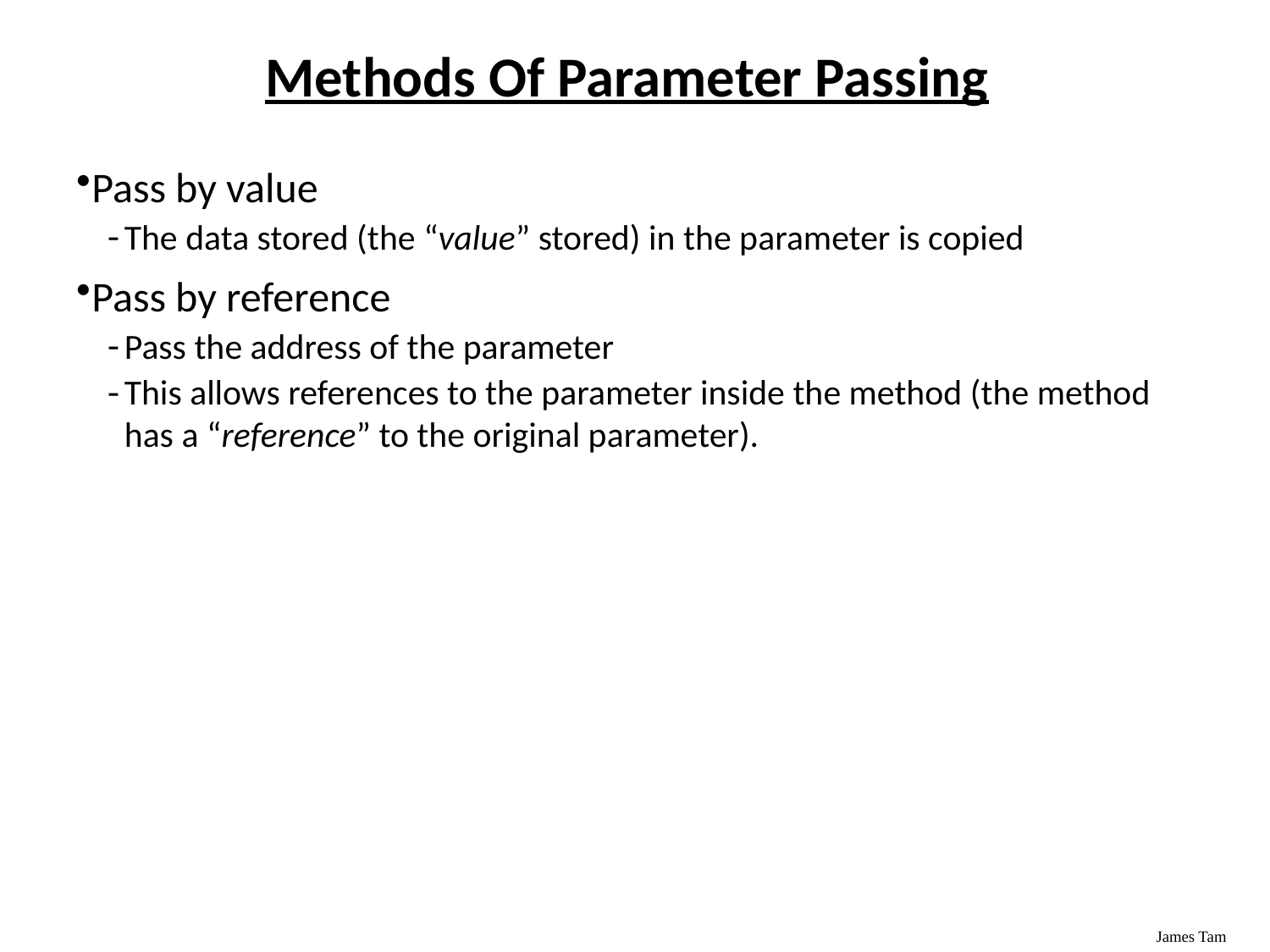

# Methods Of Parameter Passing
Pass by value
The data stored (the “value” stored) in the parameter is copied
Pass by reference
Pass the address of the parameter
This allows references to the parameter inside the method (the method has a “reference” to the original parameter).